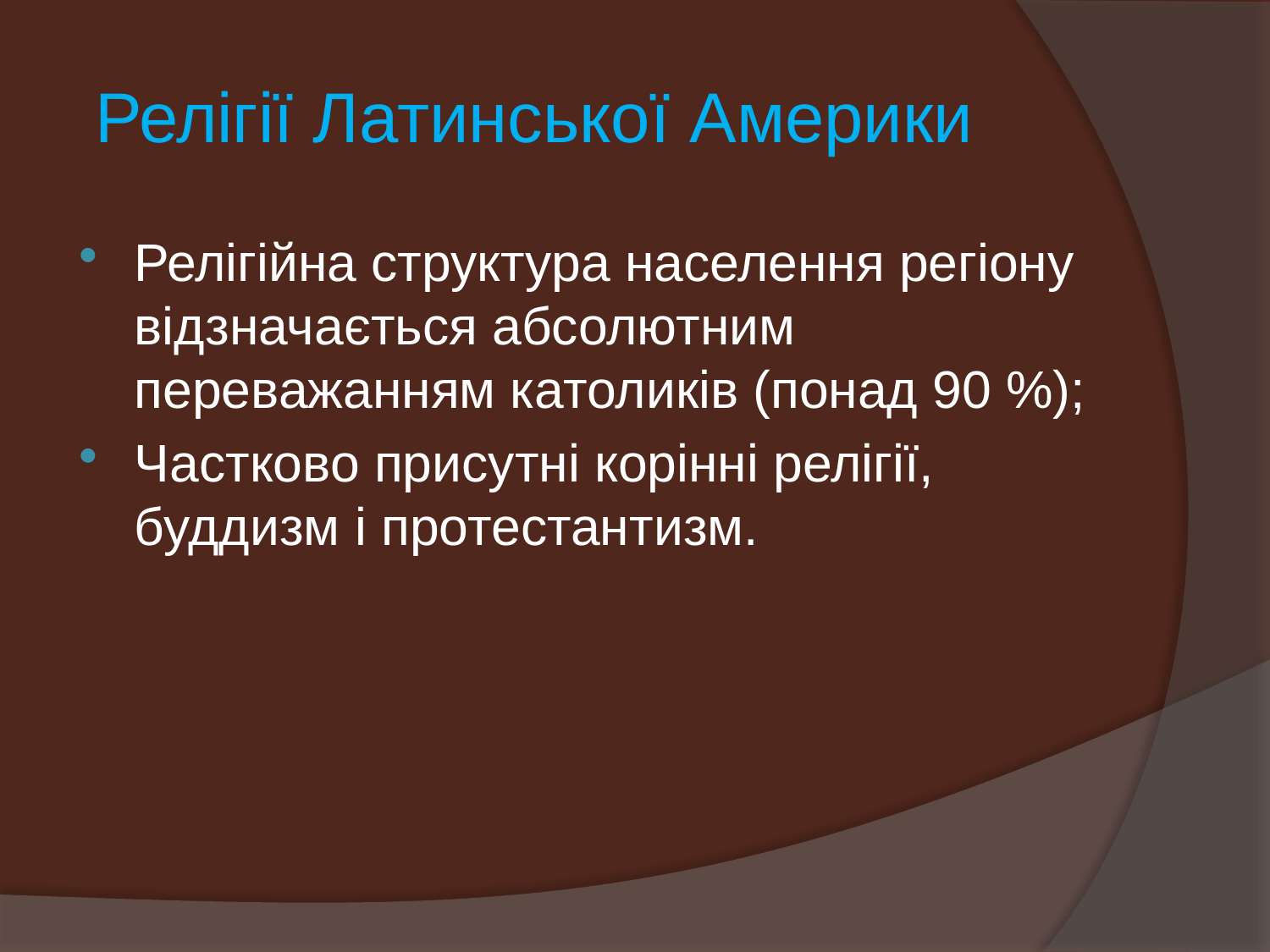

# Релігії Латинської Америки
Релігійна структура населення регіону відзначається абсолютним переважанням католиків (понад 90 %);
Частково присутні корінні релігії, буддизм і протестантизм.